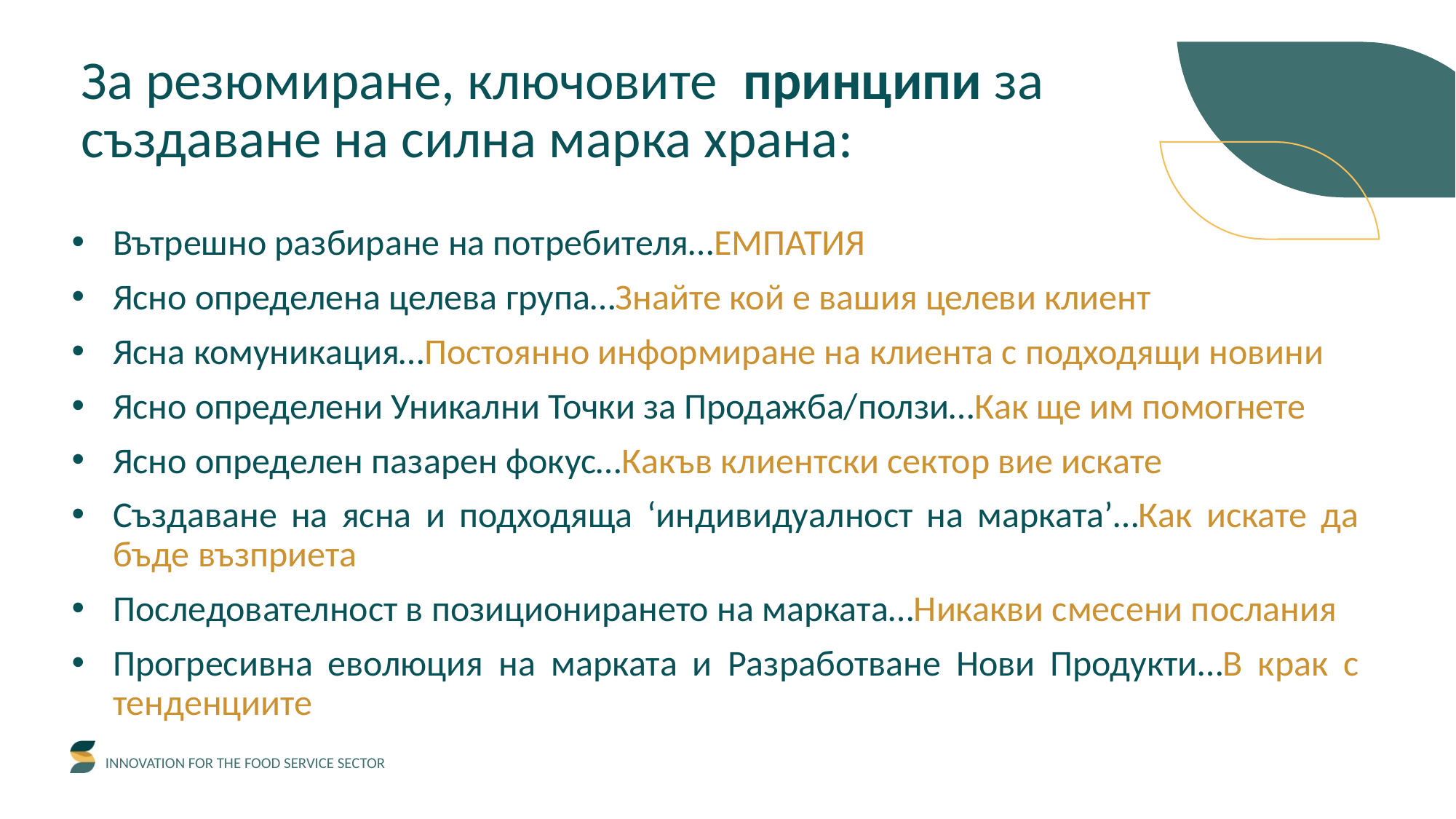

За резюмиране, ключовите  принципи за създаване на силна марка храна:

Вътрешно разбиране на потребителя…ЕМПАТИЯ
Ясно определена целева група…Знайте кой е вашия целеви клиент
Ясна комуникация…Постоянно информиране на клиента с подходящи новини
Ясно определени Уникални Точки за Продажба/ползи…Как ще им помогнете
Ясно определен пазарен фокус…Какъв клиентски сектор вие искате
Създаване на ясна и подходяща ‘индивидуалност на марката’…Как искате да бъде възприета
Последователност в позиционирането на марката…Никакви смесени послания
Прогресивна еволюция на марката и Разработване Нови Продукти…В крак с тенденциите